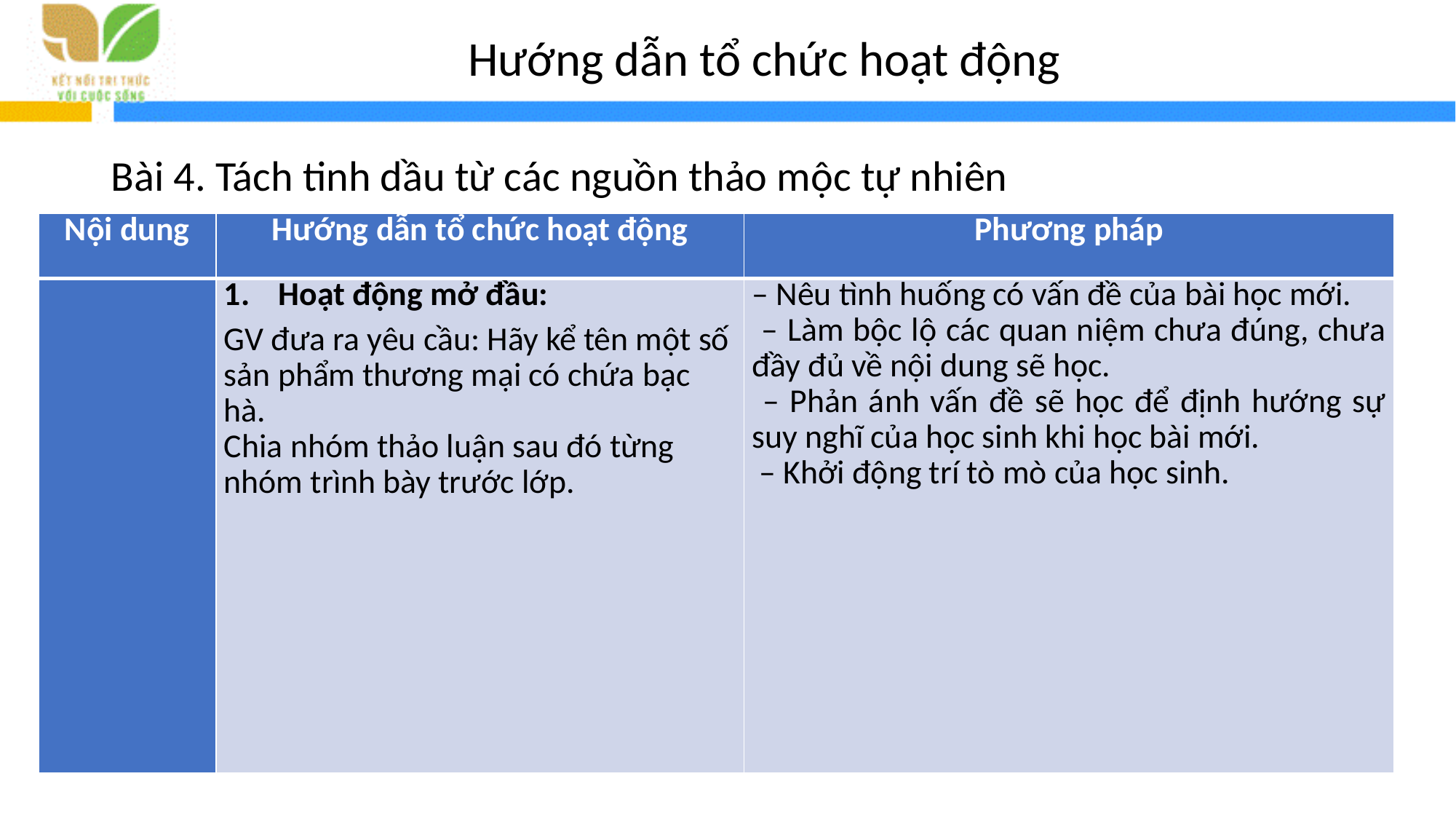

# Hướng dẫn tổ chức hoạt động
Bài 4. Tách tinh dầu từ các nguồn thảo mộc tự nhiên

| Nội dung | Hướng dẫn tổ chức hoạt động | Phương pháp |
| --- | --- | --- |
|  | Hoạt động mở đầu: GV đưa ra yêu cầu: Hãy kể tên một số sản phẩm thương mại có chứa bạc hà. Chia nhóm thảo luận sau đó từng nhóm trình bày trước lớp. | – Nêu tình huống có vấn đề của bài học mới. – Làm bộc lộ các quan niệm chưa đúng, chưa đầy đủ về nội dung sẽ học. – Phản ánh vấn đề sẽ học để định hướng sự suy nghĩ của học sinh khi học bài mới. – Khởi động trí tò mò của học sinh. |